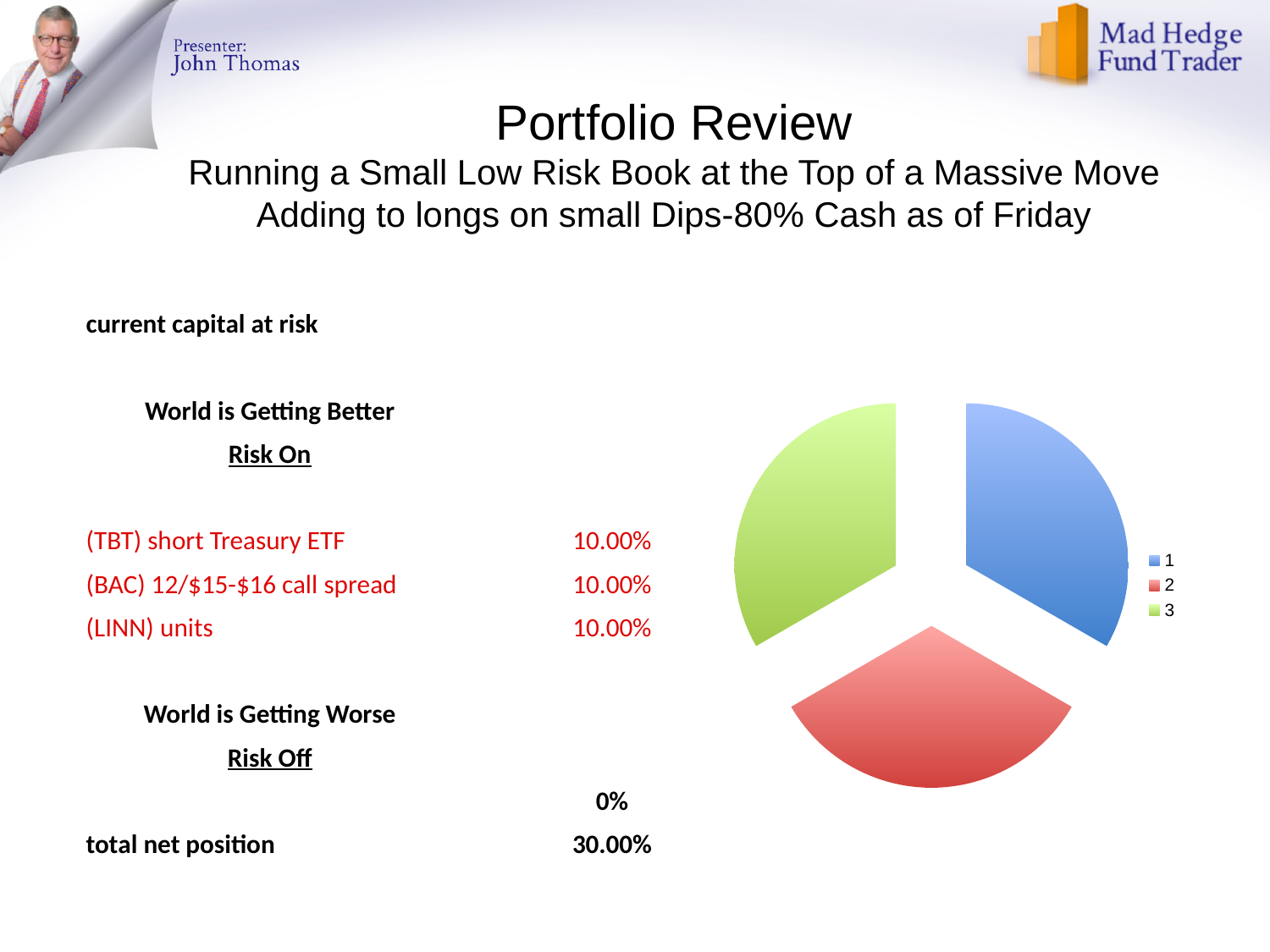

Portfolio Review
Running a Small Low Risk Book at the Top of a Massive Move
Adding to longs on small Dips-80% Cash as of Friday
| current capital at risk |  |
| --- | --- |
|  |  |
| World is Getting Better |  |
| Risk On |  |
|  |  |
| (TBT) short Treasury ETF | 10.00% |
| (BAC) 12/$15-$16 call spread | 10.00% |
| (LINN) units | 10.00% |
|  |  |
| World is Getting Worse |  |
| Risk Off |  |
|  | 0% |
| total net position | 30.00% |

### Chart

| Category |  |
|---|---|